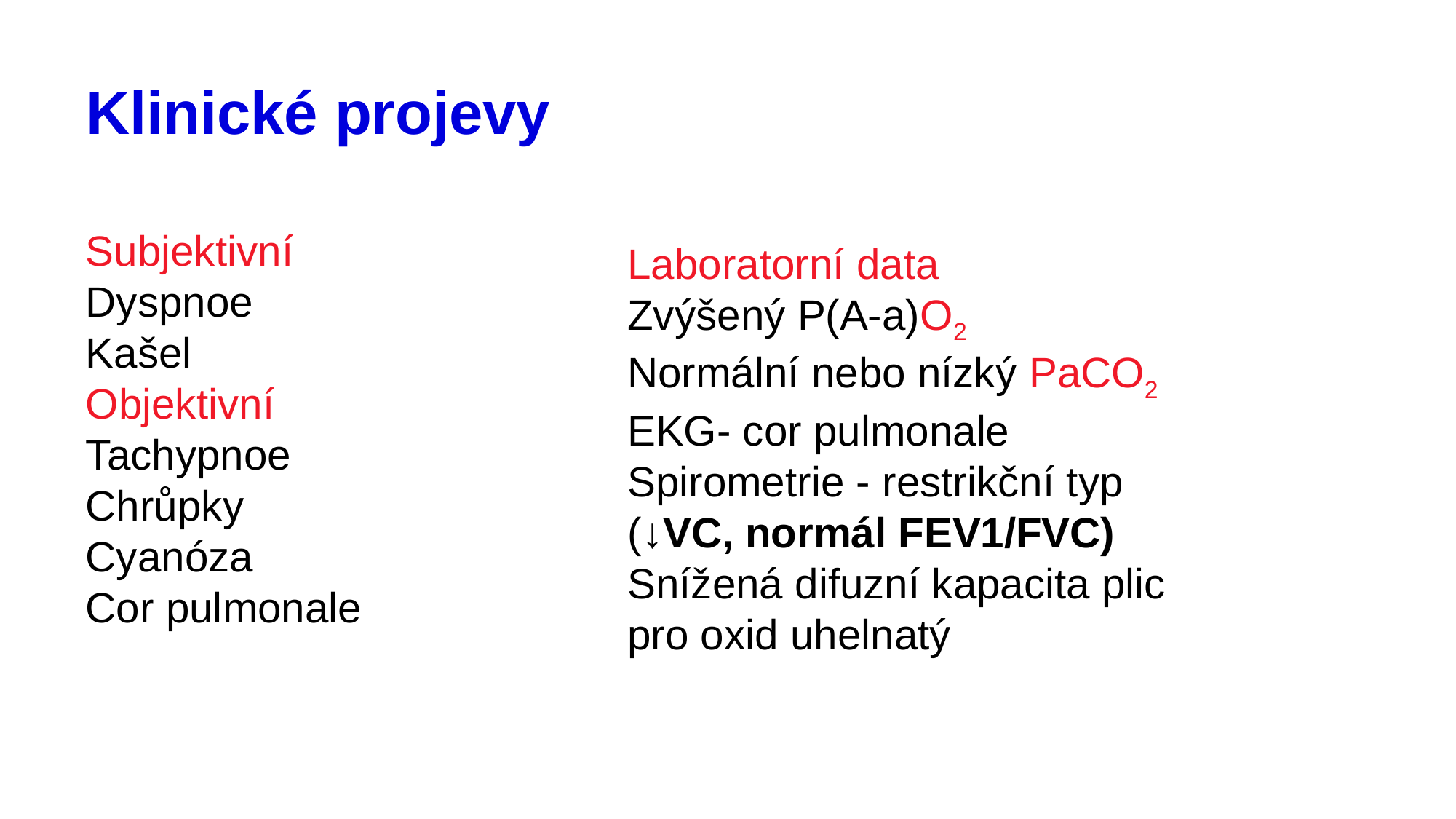

# Klinické projevy
Subjektivní
Dyspnoe
Kašel
Objektivní
Tachypnoe
Chrůpky
Cyanóza
Cor pulmonale
Laboratorní data
Zvýšený P(A-a)O2
Normální nebo nízký PaCO2
EKG- cor pulmonale
Spirometrie - restrikční typ (↓VC, normál FEV1/FVC)
Snížená difuzní kapacita plic pro oxid uhelnatý